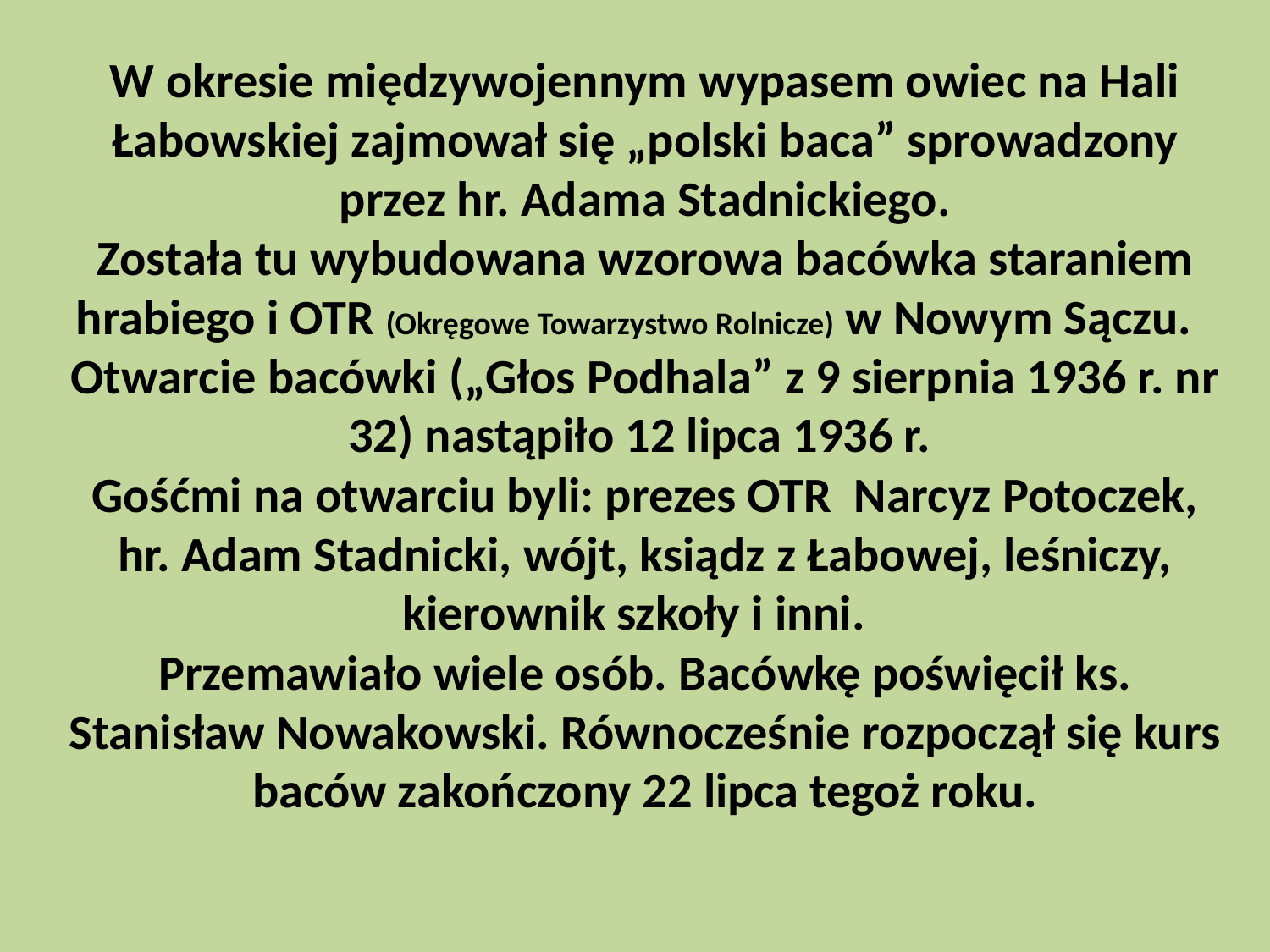

W okresie międzywojennym wypasem owiec na Hali Łabowskiej zajmował się „polski baca” sprowadzony przez hr. Adama Stadnickiego.
Została tu wybudowana wzorowa bacówka staraniem hrabiego i OTR (Okręgowe Towarzystwo Rolnicze) w Nowym Sączu.
Otwarcie bacówki („Głos Podhala” z 9 sierpnia 1936 r. nr 32) nastąpiło 12 lipca 1936 r.
Gośćmi na otwarciu byli: prezes OTR  Narcyz Potoczek, hr. Adam Stadnicki, wójt, ksiądz z Łabowej, leśniczy, kierownik szkoły i inni.
Przemawiało wiele osób. Bacówkę poświęcił ks. Stanisław Nowakowski. Równocześnie rozpoczął się kurs baców zakończony 22 lipca tegoż roku.